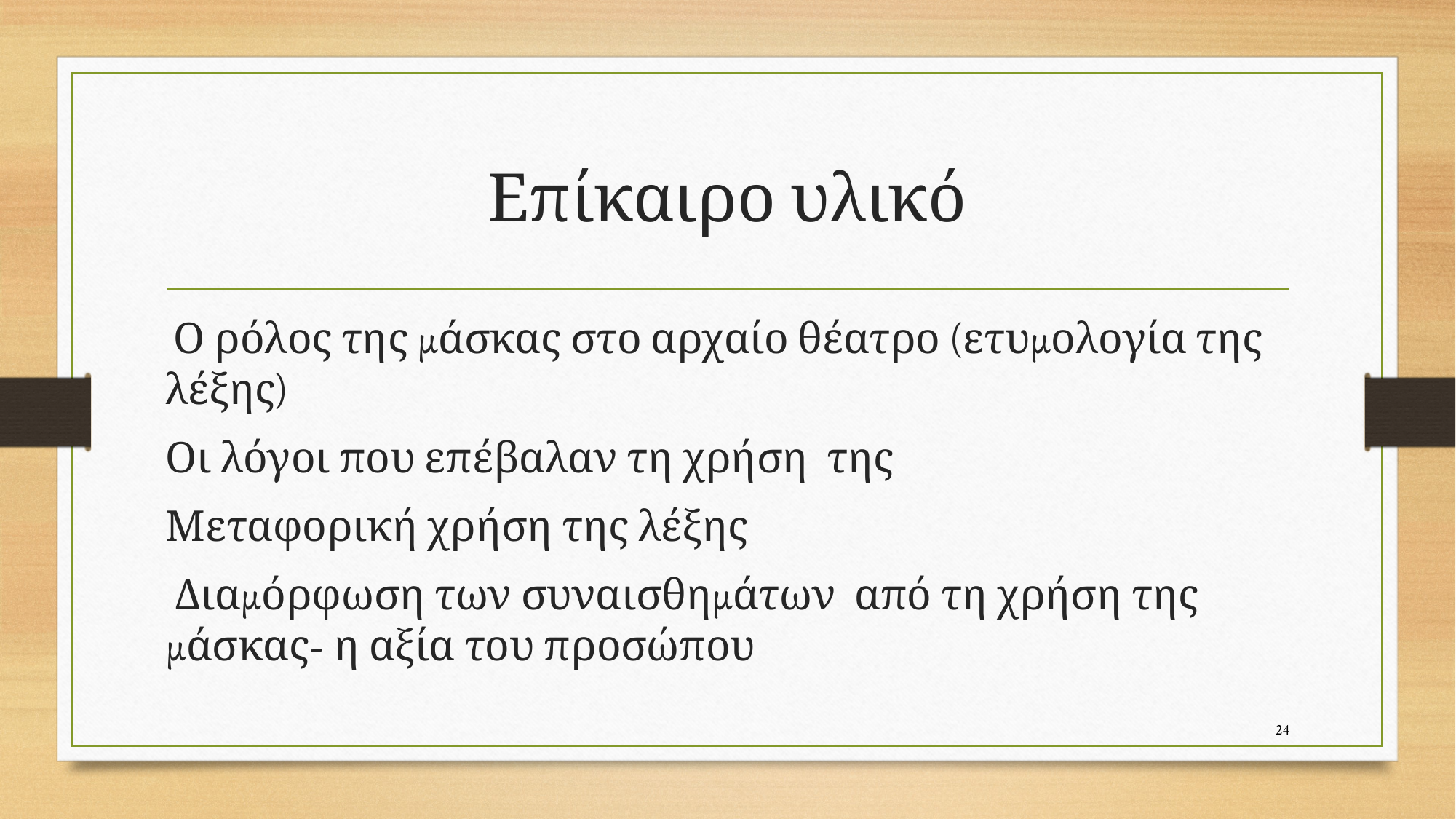

# Επίκαιρο υλικό
 Ο ρόλος της μάσκας στο αρχαίο θέατρο (ετυμολογία της λέξης)
Οι λόγοι που επέβαλαν τη χρήση  της
Μεταφορική χρήση της λέξης
 Διαμόρφωση των συναισθημάτων  από τη χρήση της μάσκας- η αξία του προσώπου
24